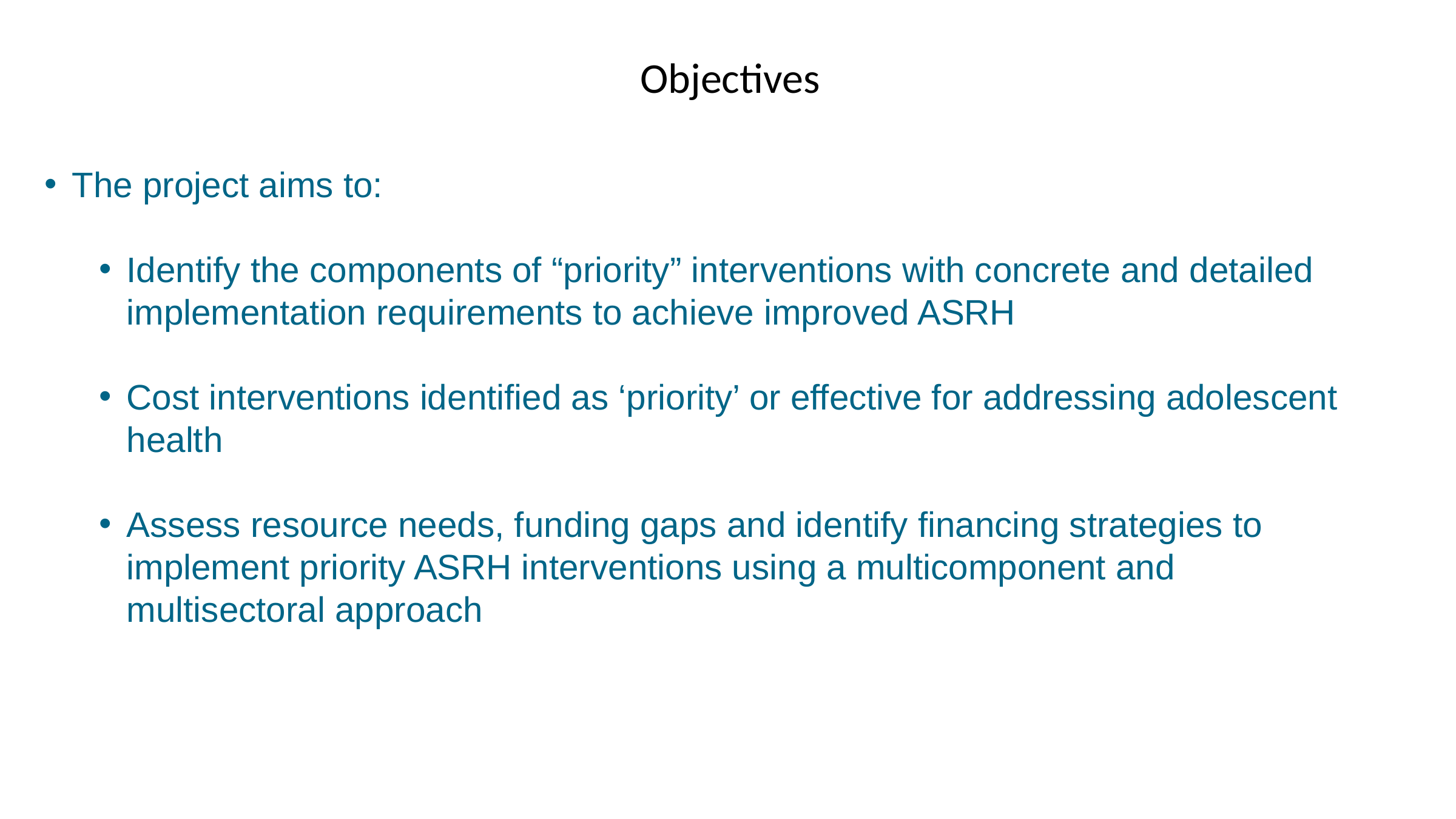

6
# Objectives
The project aims to:

Identify the components of “priority” interventions with concrete and detailed implementation requirements to achieve improved ASRH

Cost interventions identified as ‘priority’ or effective for addressing adolescent health

Assess resource needs, funding gaps and identify financing strategies to implement priority ASRH interventions using a multicomponent and multisectoral approach